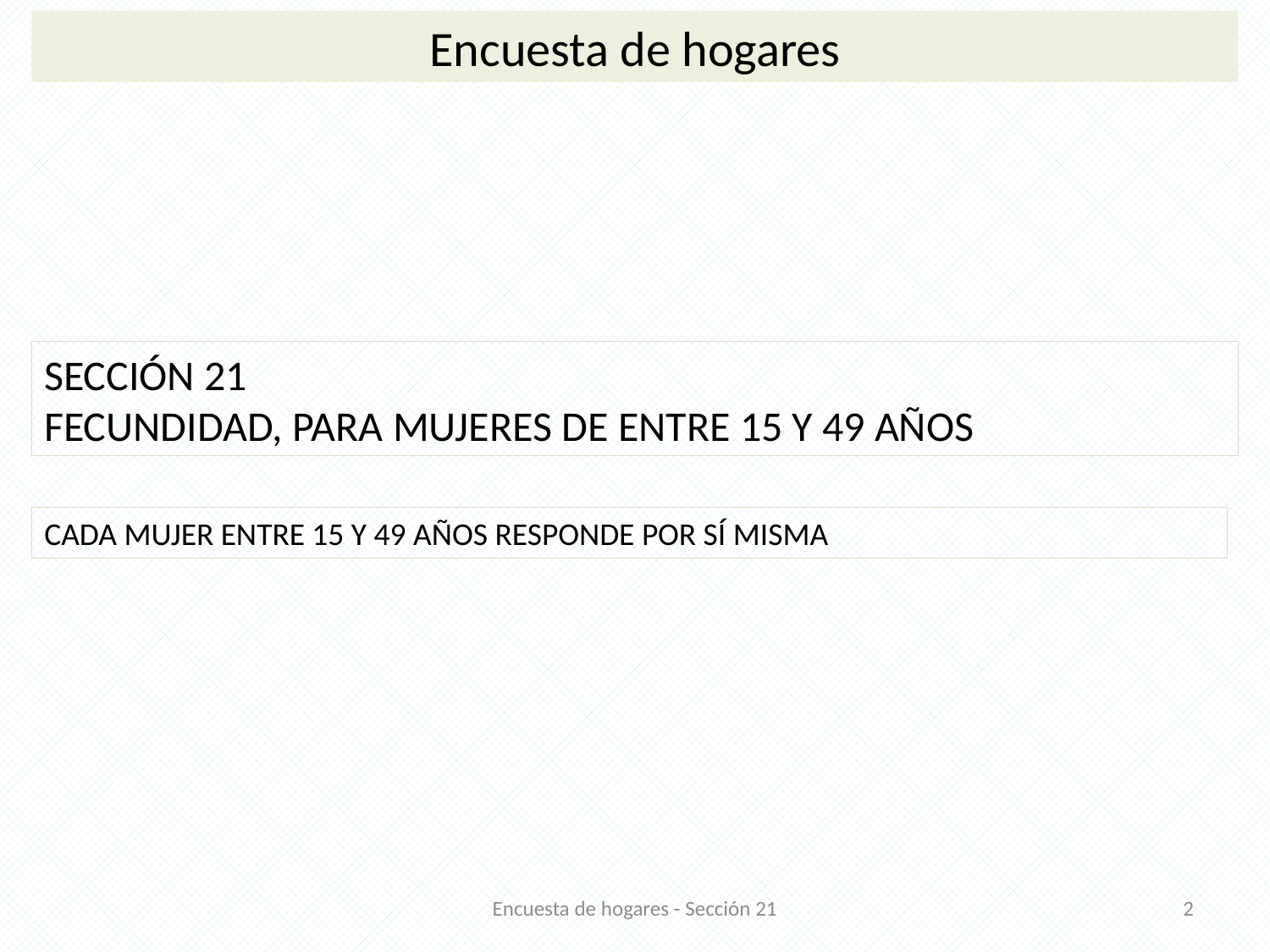

Encuesta de hogares
SECCIÓN 21
FECUNDIDAD, PARA MUJERES DE ENTRE 15 Y 49 AÑOS
CADA MUJER ENTRE 15 Y 49 AÑOS RESPONDE POR SÍ MISMA
Encuesta de hogares - Sección 21
2